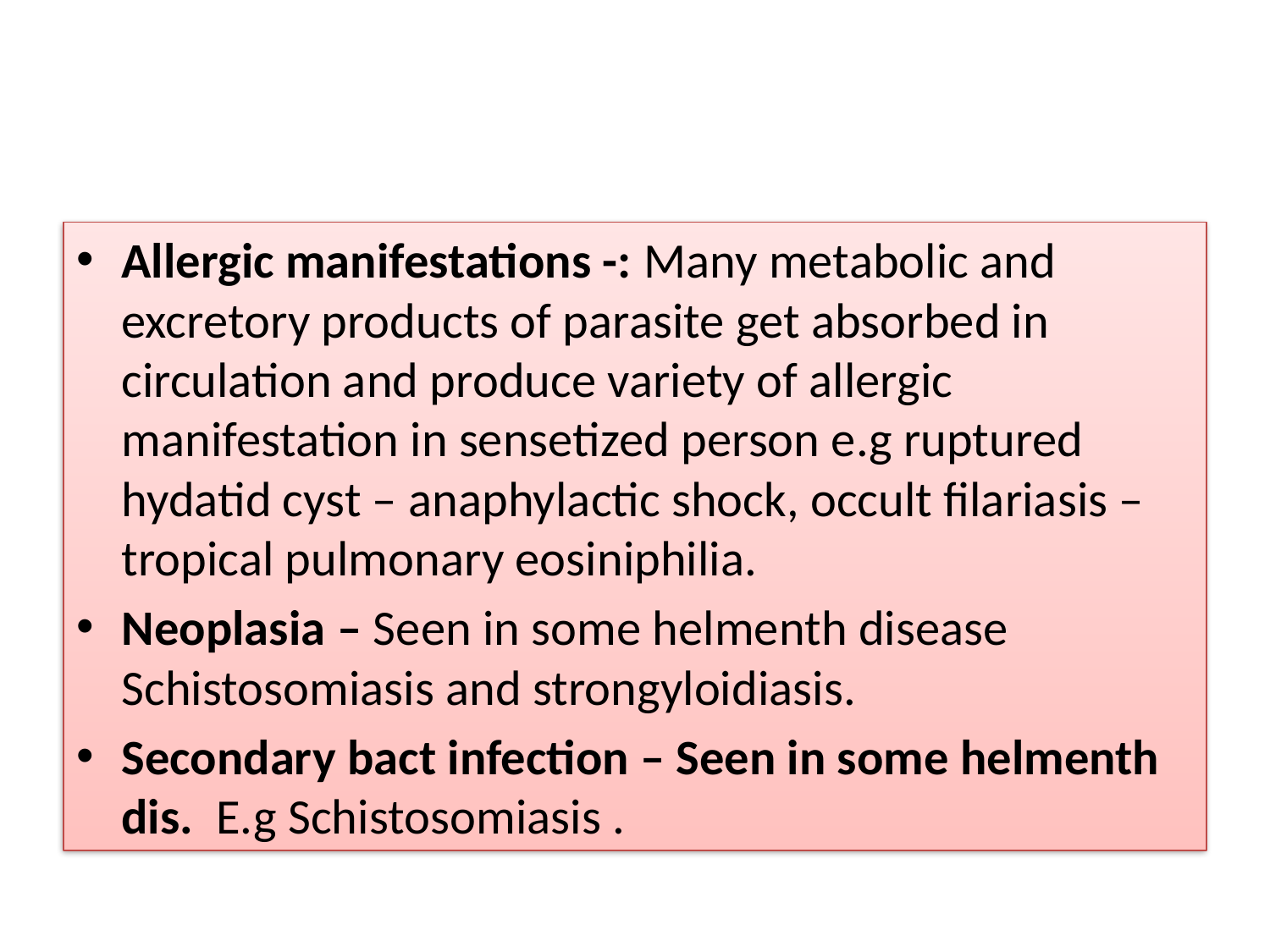

#
Allergic manifestations -: Many metabolic and excretory products of parasite get absorbed in circulation and produce variety of allergic manifestation in sensetized person e.g ruptured hydatid cyst – anaphylactic shock, occult filariasis – tropical pulmonary eosiniphilia.
Neoplasia – Seen in some helmenth disease Schistosomiasis and strongyloidiasis.
Secondary bact infection – Seen in some helmenth dis.  E.g Schistosomiasis .